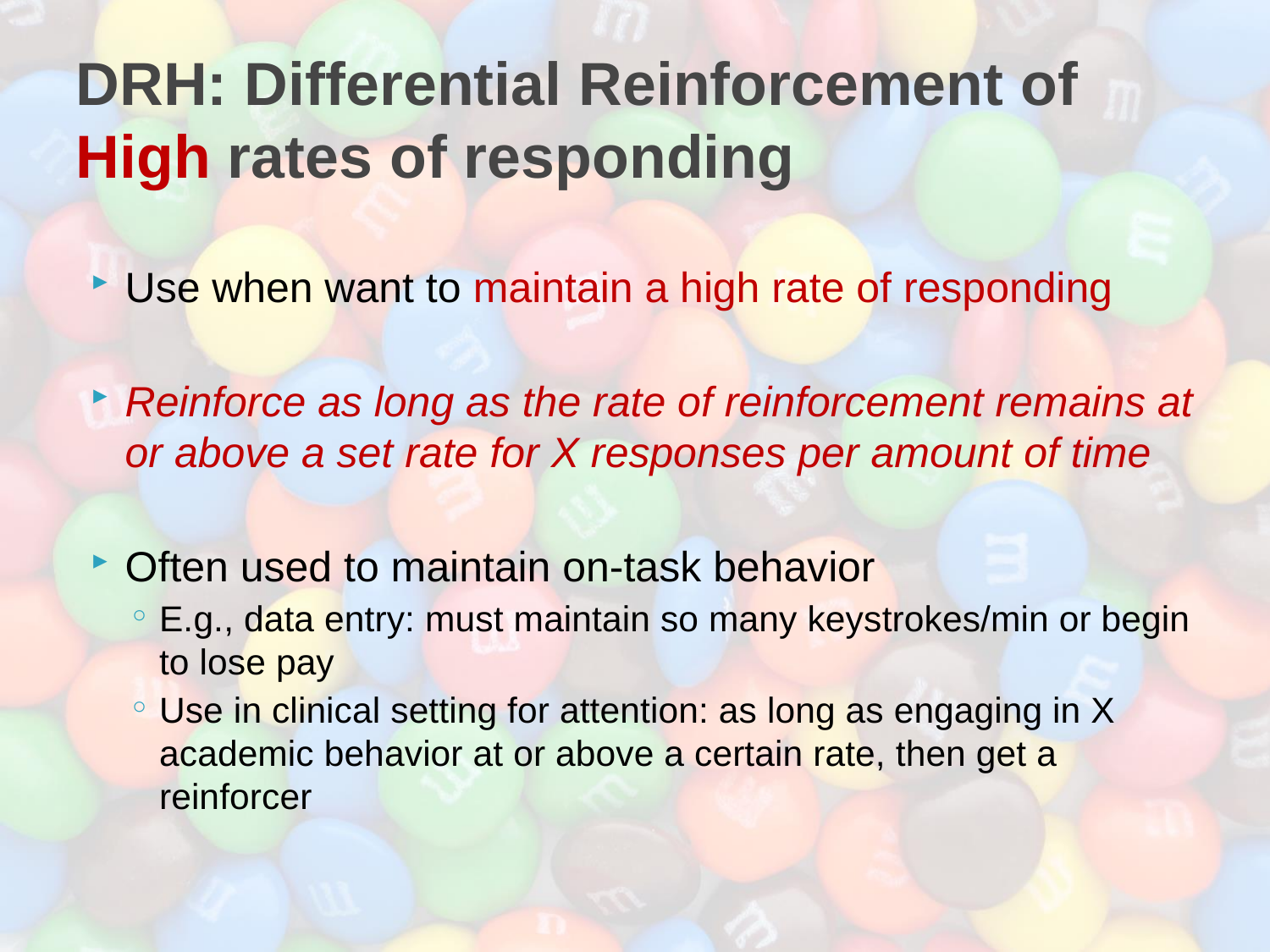

# DRH: Differential Reinforcement of High rates of responding
Use when want to maintain a high rate of responding

Reinforce as long as the rate of reinforcement remains at or above a set rate for X responses per amount of time

Often used to maintain on-task behavior
E.g., data entry: must maintain so many keystrokes/min or begin to lose pay
Use in clinical setting for attention: as long as engaging in X academic behavior at or above a certain rate, then get a reinforcer